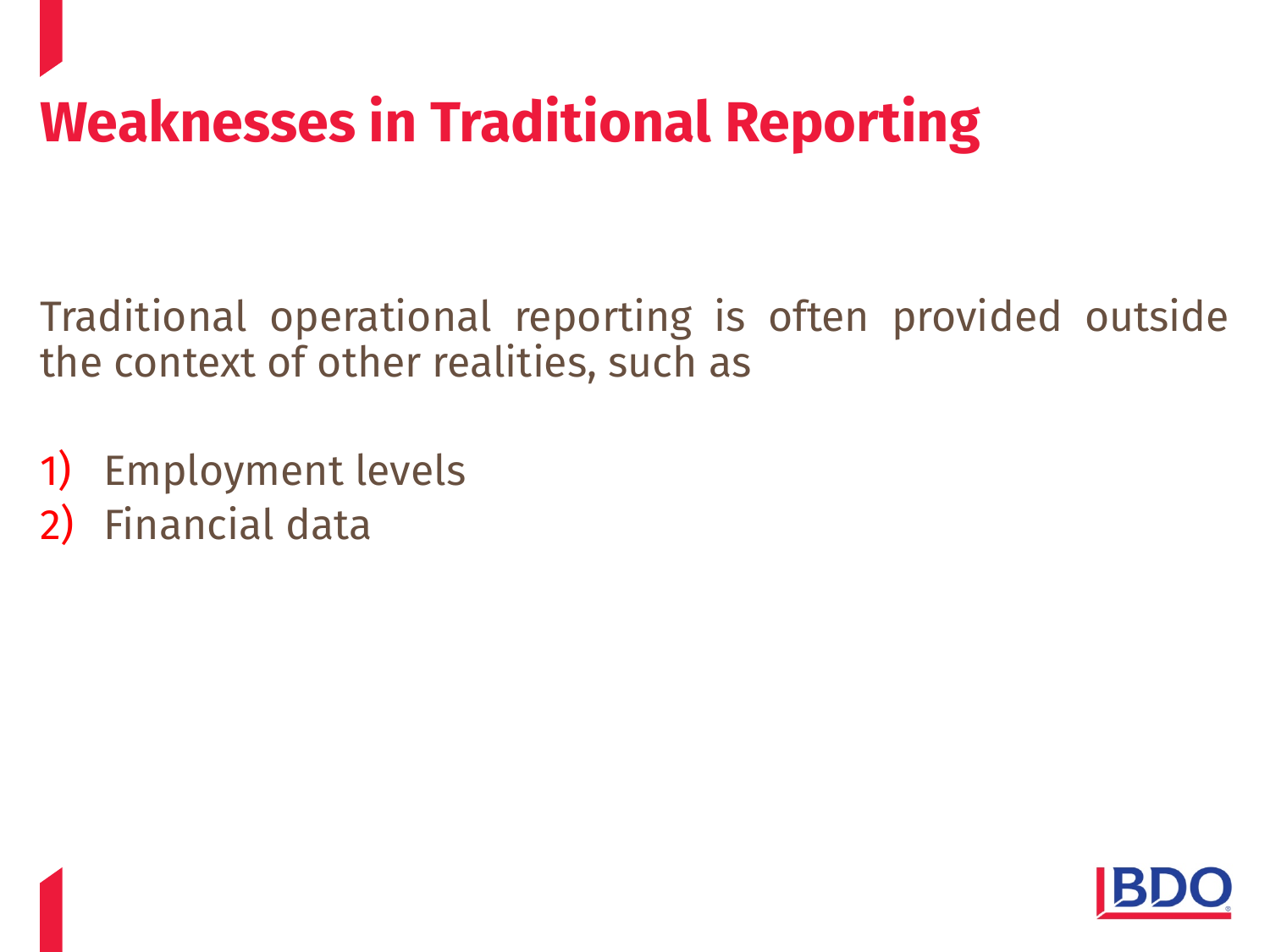

# Weaknesses in Traditional Reporting
Traditional operational reporting is often provided outside the context of other realities, such as

Employment levels
Financial data